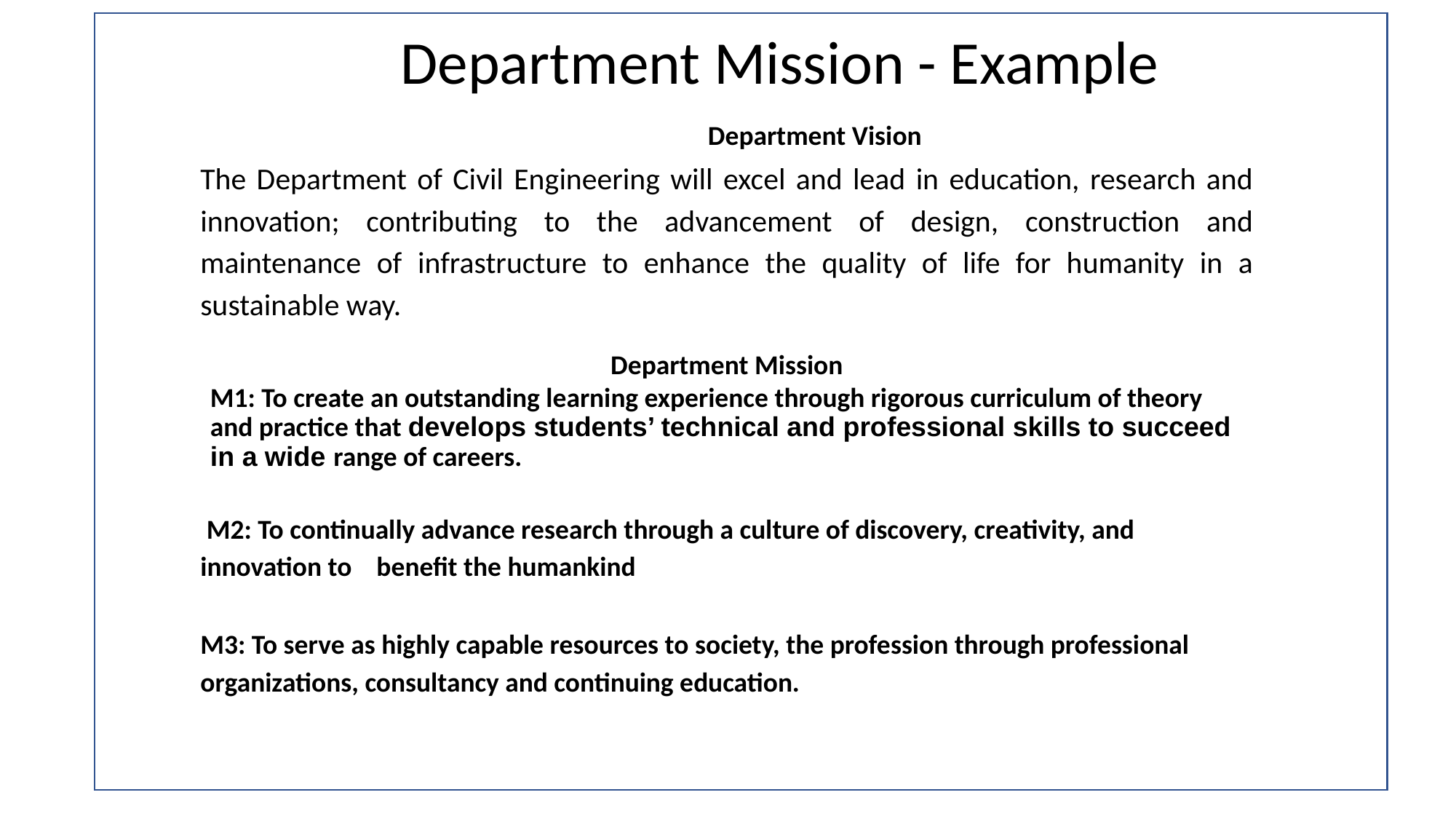

# Department Mission - Example
		Department Vision
The Department of Civil Engineering will excel and lead in education, research and innovation; contributing to the advancement of design, construction and maintenance of infrastructure to enhance the quality of life for humanity in a sustainable way.

Department Mission
M1: To create an outstanding learning experience through rigorous curriculum of theory and practice that develops students’ technical and professional skills to succeed in a wide range of careers.

 M2: To continually advance research through a culture of discovery, creativity, and innovation to    benefit the humankind

M3: To serve as highly capable resources to society, the profession through professional organizations, consultancy and continuing education.